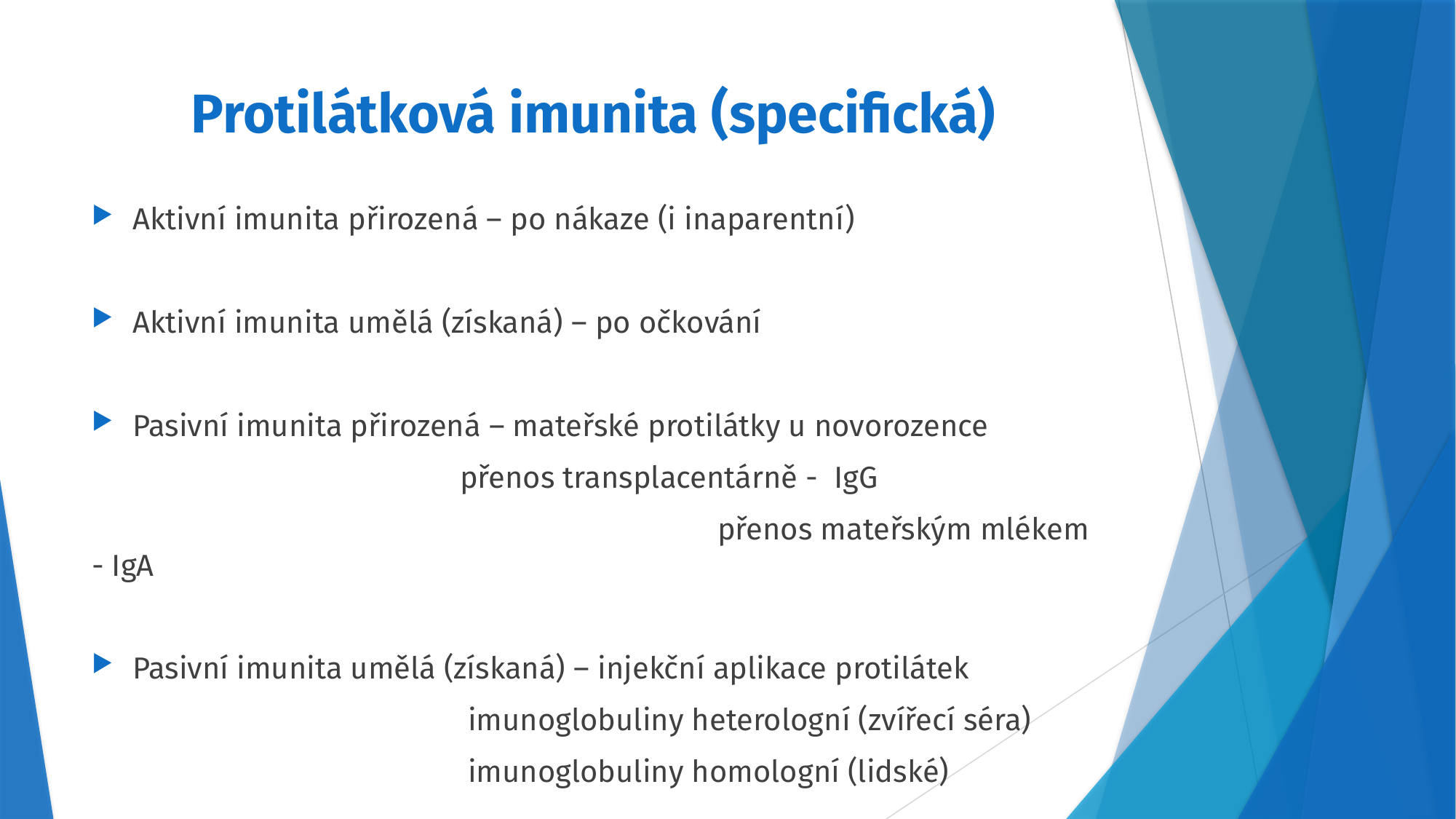

# Protilátková imunita (specifická)
Aktivní imunita přirozená – po nákaze (i inaparentní)

Aktivní imunita umělá (získaná) – po očkování

Pasivní imunita přirozená – mateřské protilátky u novorozence
                                              přenos transplacentárně -  IgG
       					          přenos mateřským mlékem - IgA

Pasivní imunita umělá (získaná) – injekční aplikace protilátek
                                               imunoglobuliny heterologní (zvířecí séra)
                                               imunoglobuliny homologní (lidské)